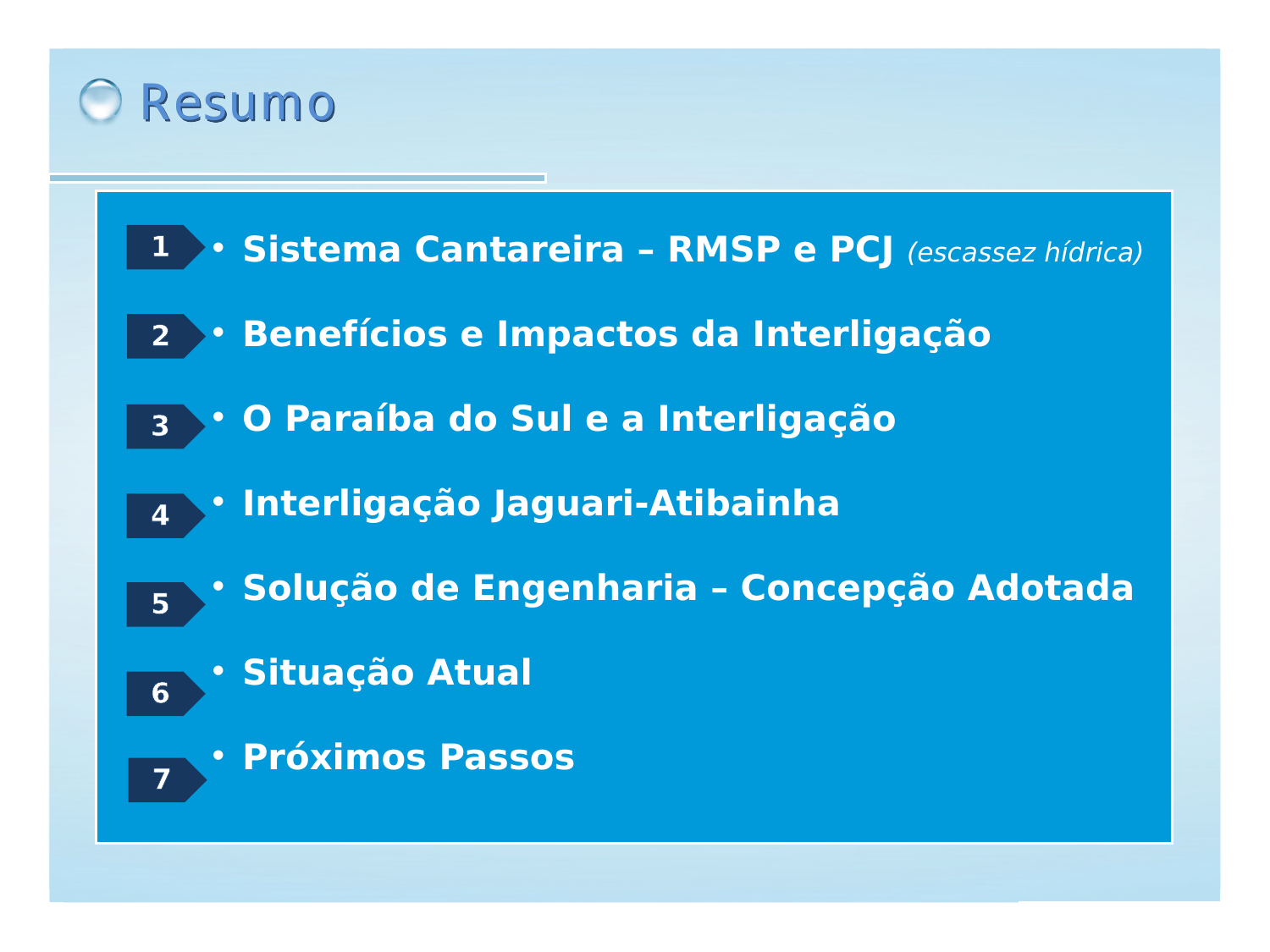

Resumo
Sistema Cantareira – RMSP e PCJ (escassez hídrica)

Benefícios e Impactos da Interligação

O Paraíba do Sul e a Interligação

Interligação Jaguari-Atibainha

Solução de Engenharia – Concepção Adotada

Situação Atual

Próximos Passos

1
2
3
4
5
6
7